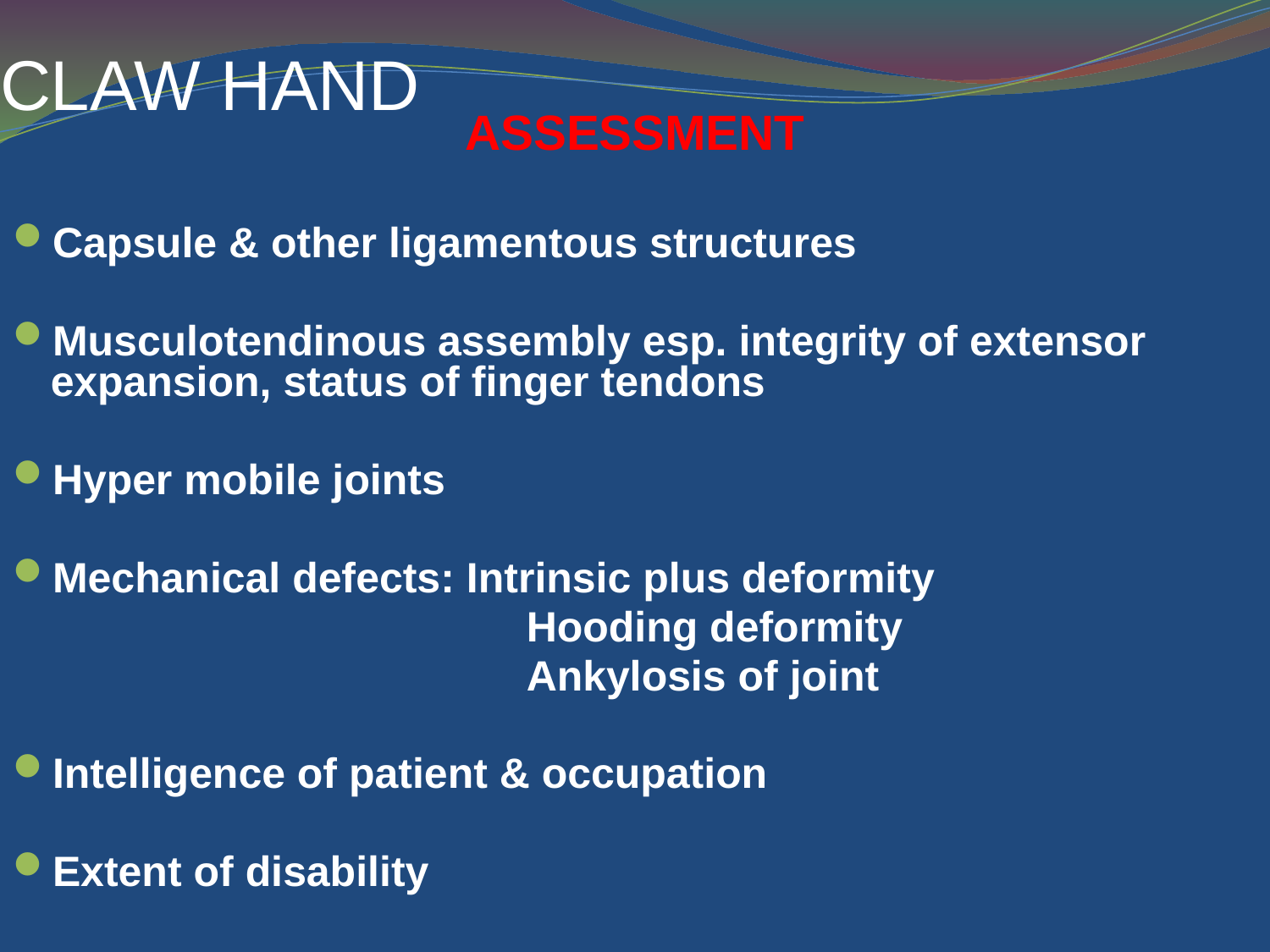

# CLAW HAND
ASSESSMENT

Capsule & other ligamentous structures

Musculotendinous assembly esp. integrity of extensor expansion, status of finger tendons

Hyper mobile joints

Mechanical defects: Intrinsic plus deformity
				        Hooding deformity
				        Ankylosis of joint

Intelligence of patient & occupation

Extent of disability